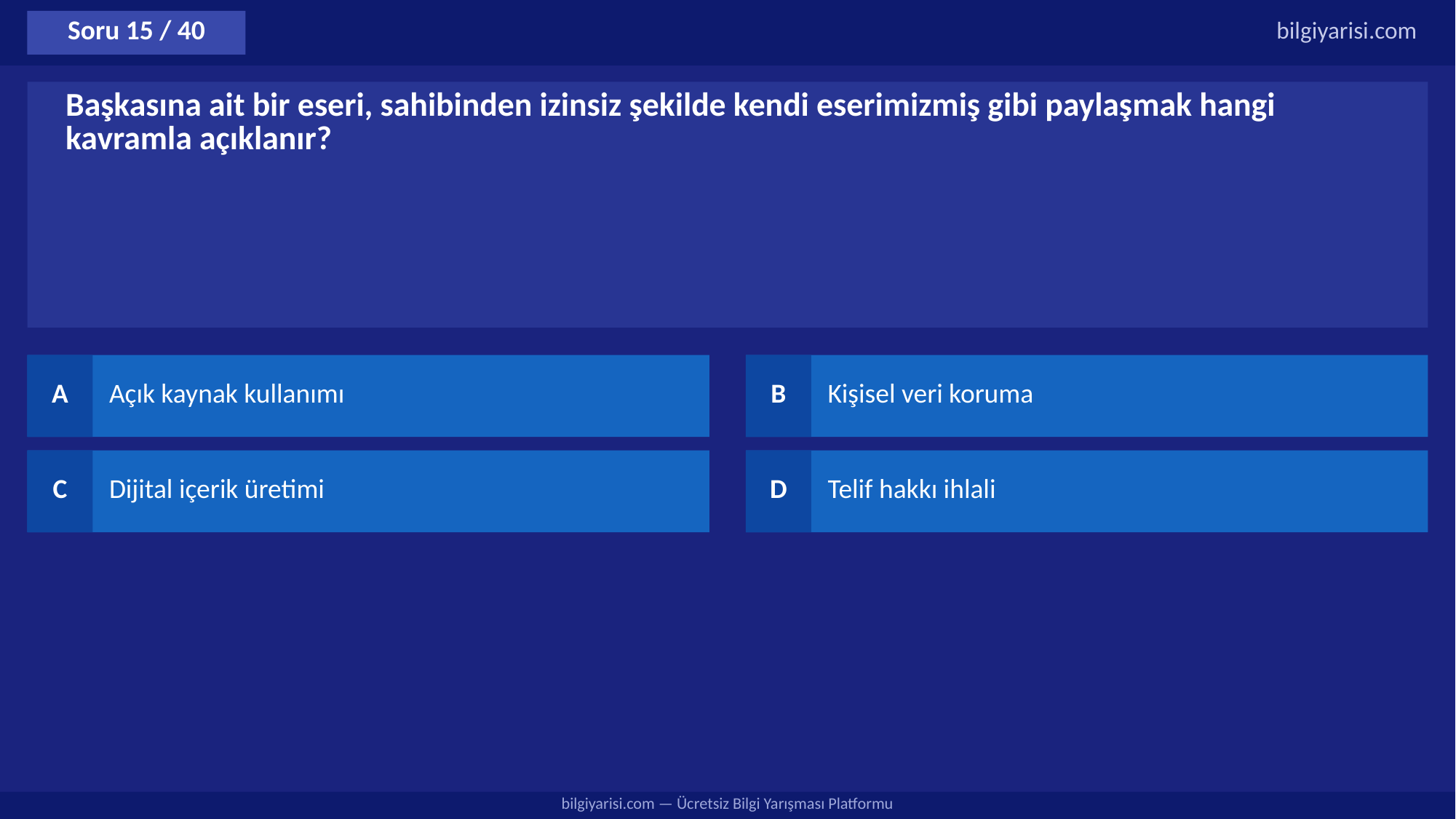

Soru 15 / 40
bilgiyarisi.com

Başkasına ait bir eseri, sahibinden izinsiz şekilde kendi eserimizmiş gibi paylaşmak hangi kavramla açıklanır?

A
Açık kaynak kullanımı

B
Kişisel veri koruma

C
Dijital içerik üretimi

D
Telif hakkı ihlali
bilgiyarisi.com — Ücretsiz Bilgi Yarışması Platformu